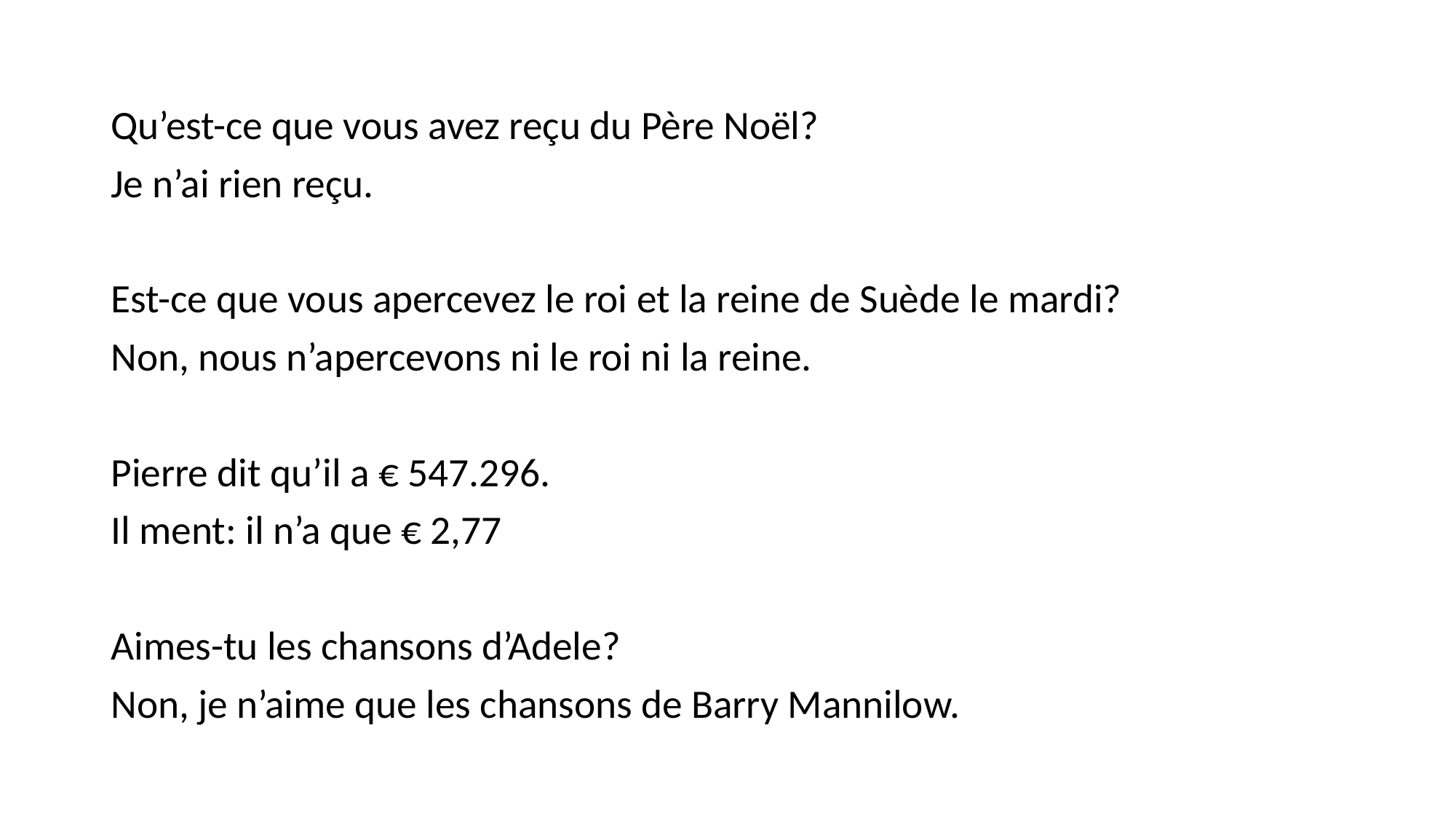

#
Qu’est-ce que vous avez reçu du Père Noël?
Je n’ai rien reçu.

Est-ce que vous apercevez le roi et la reine de Suède le mardi?
Non, nous n’apercevons ni le roi ni la reine.

Pierre dit qu’il a € 547.296.
Il ment: il n’a que € 2,77

Aimes-tu les chansons d’Adele?
Non, je n’aime que les chansons de Barry Mannilow.